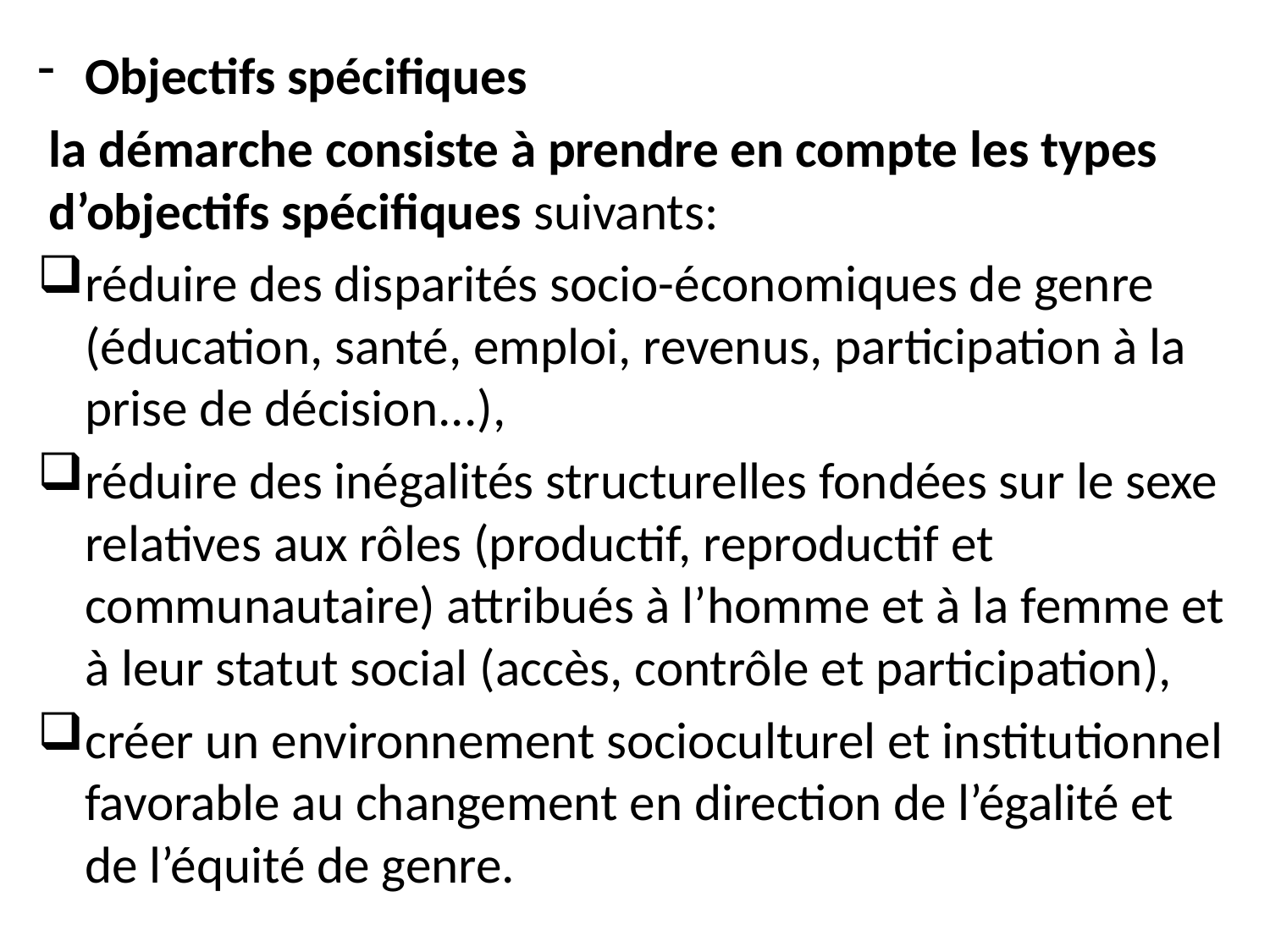

Objectifs spécifiques
la démarche consiste à prendre en compte les types d’objectifs spécifiques suivants:
réduire des disparités socio-économiques de genre (éducation, santé, emploi, revenus, participation à la prise de décision...),
réduire des inégalités structurelles fondées sur le sexe relatives aux rôles (productif, reproductif et communautaire) attribués à l’homme et à la femme et à leur statut social (accès, contrôle et participation),
créer un environnement socioculturel et institutionnel favorable au changement en direction de l’égalité et de l’équité de genre.